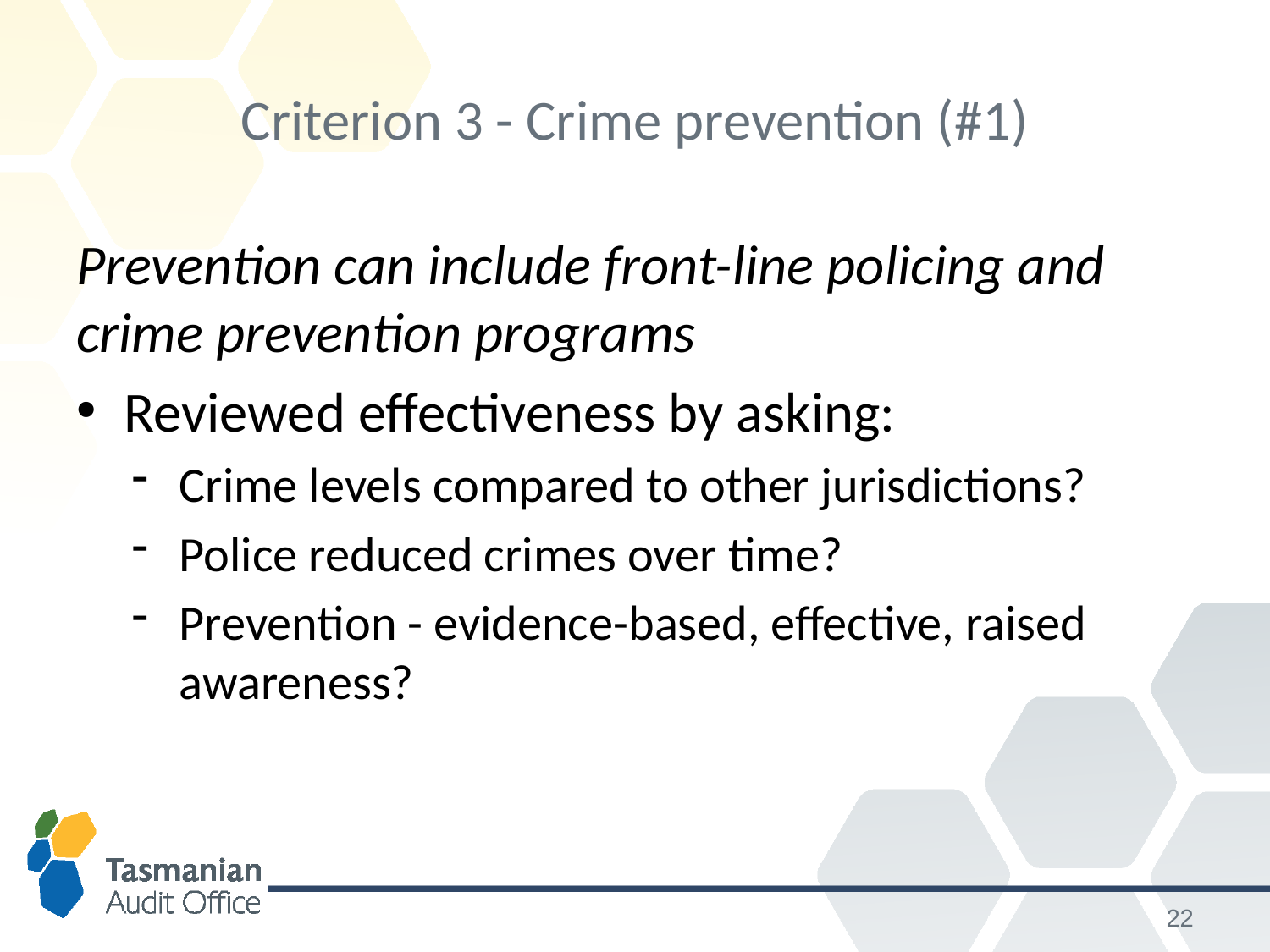

# Criterion 3 - Crime prevention (#1)
Prevention can include front-line policing and crime prevention programs
Reviewed effectiveness by asking:
Crime levels compared to other jurisdictions?
Police reduced crimes over time?
Prevention - evidence-based, effective, raised awareness?
22